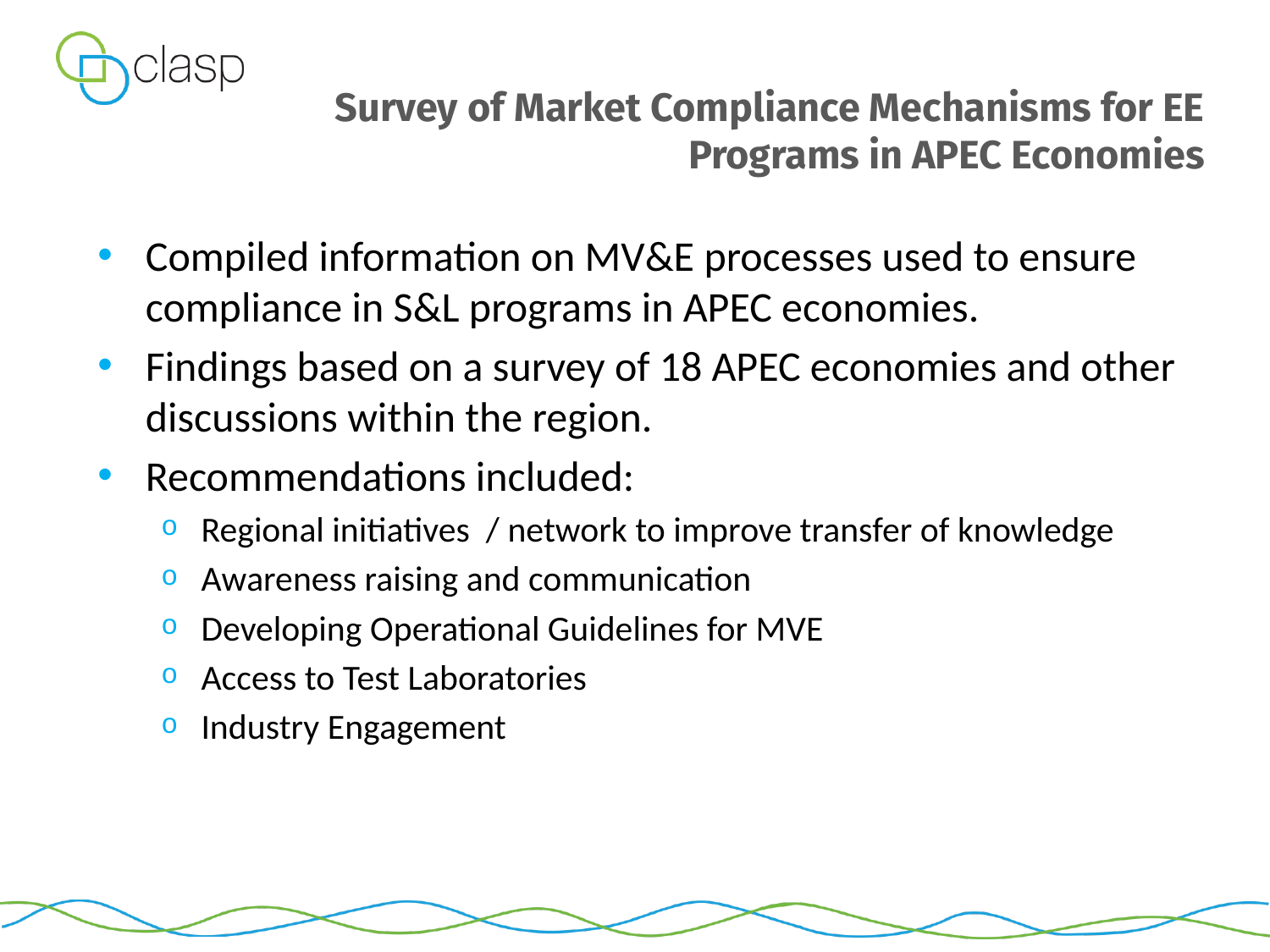

# Survey of Market Compliance Mechanisms for EE Programs in APEC Economies
Compiled information on MV&E processes used to ensure compliance in S&L programs in APEC economies.
Findings based on a survey of 18 APEC economies and other discussions within the region.
Recommendations included:
Regional initiatives  / network to improve transfer of knowledge
Awareness raising and communication
Developing Operational Guidelines for MVE
Access to Test Laboratories
Industry Engagement